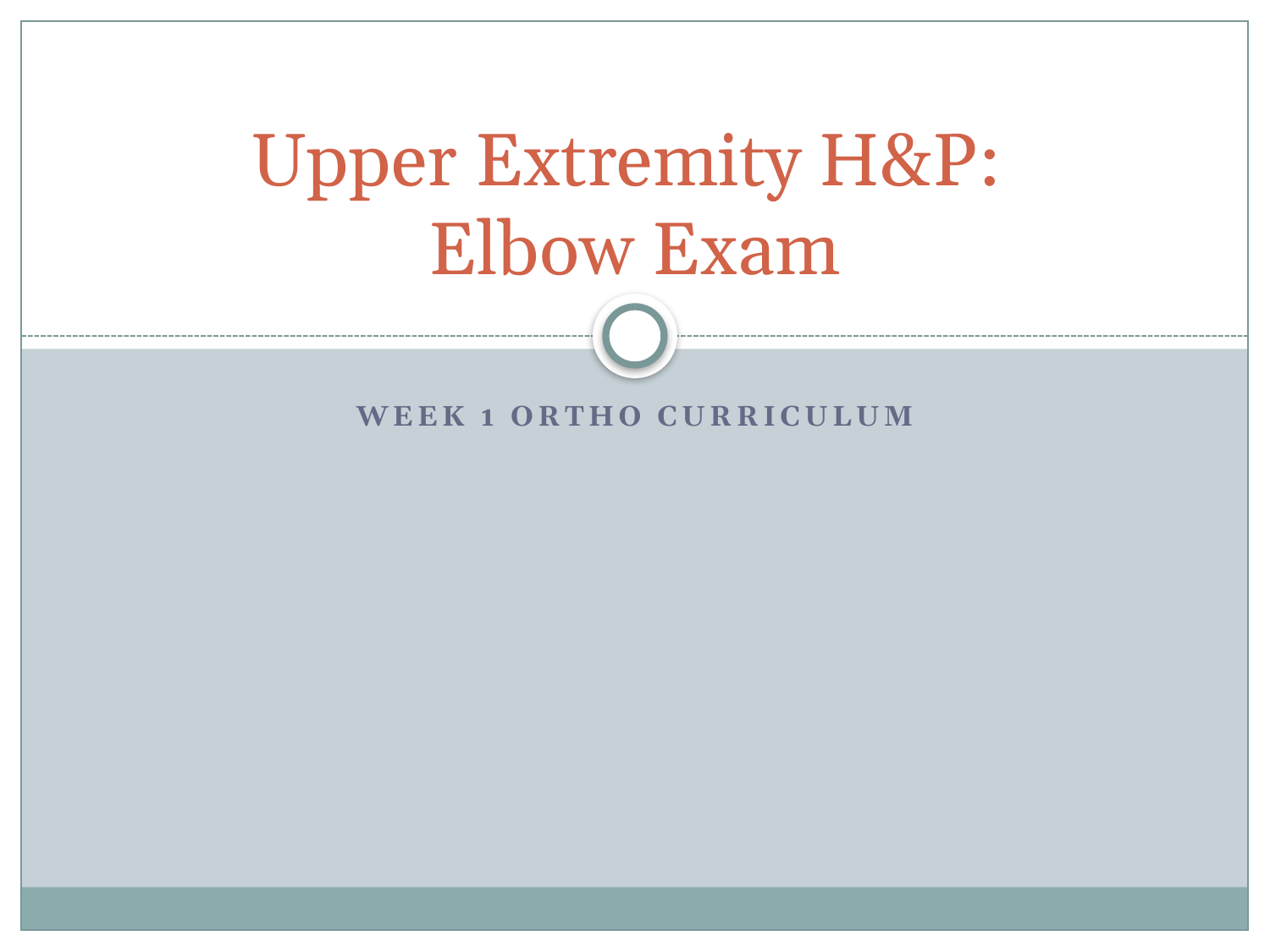

# Upper Extremity H&P: Elbow Exam
WEEK 1 ORTHO CURRICULUM